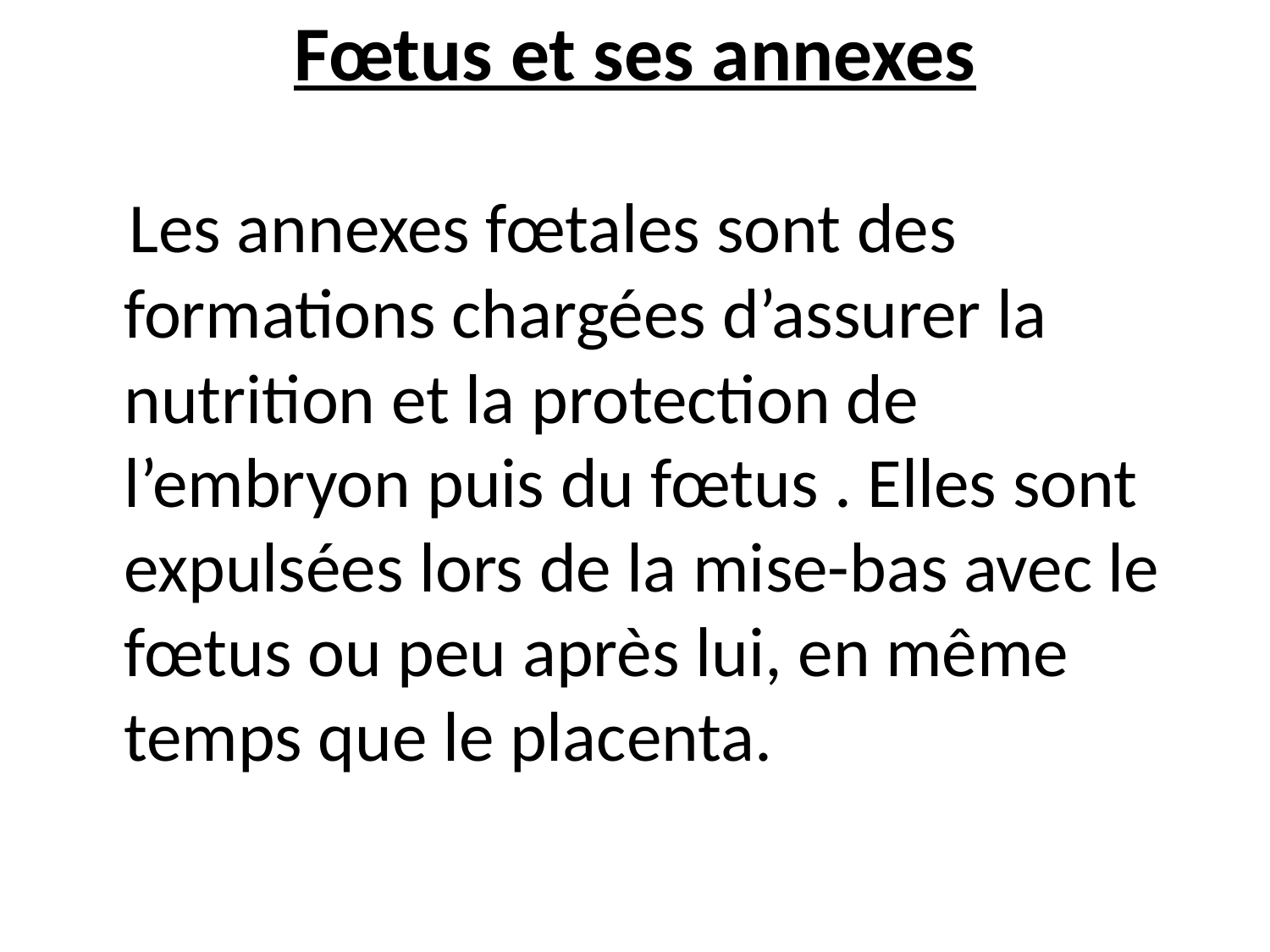

# Fœtus et ses annexes
   Les annexes fœtales sont des formations chargées d’assurer la nutrition et la protection de l’embryon puis du fœtus . Elles sont expulsées lors de la mise-bas avec le fœtus ou peu après lui, en même temps que le placenta.